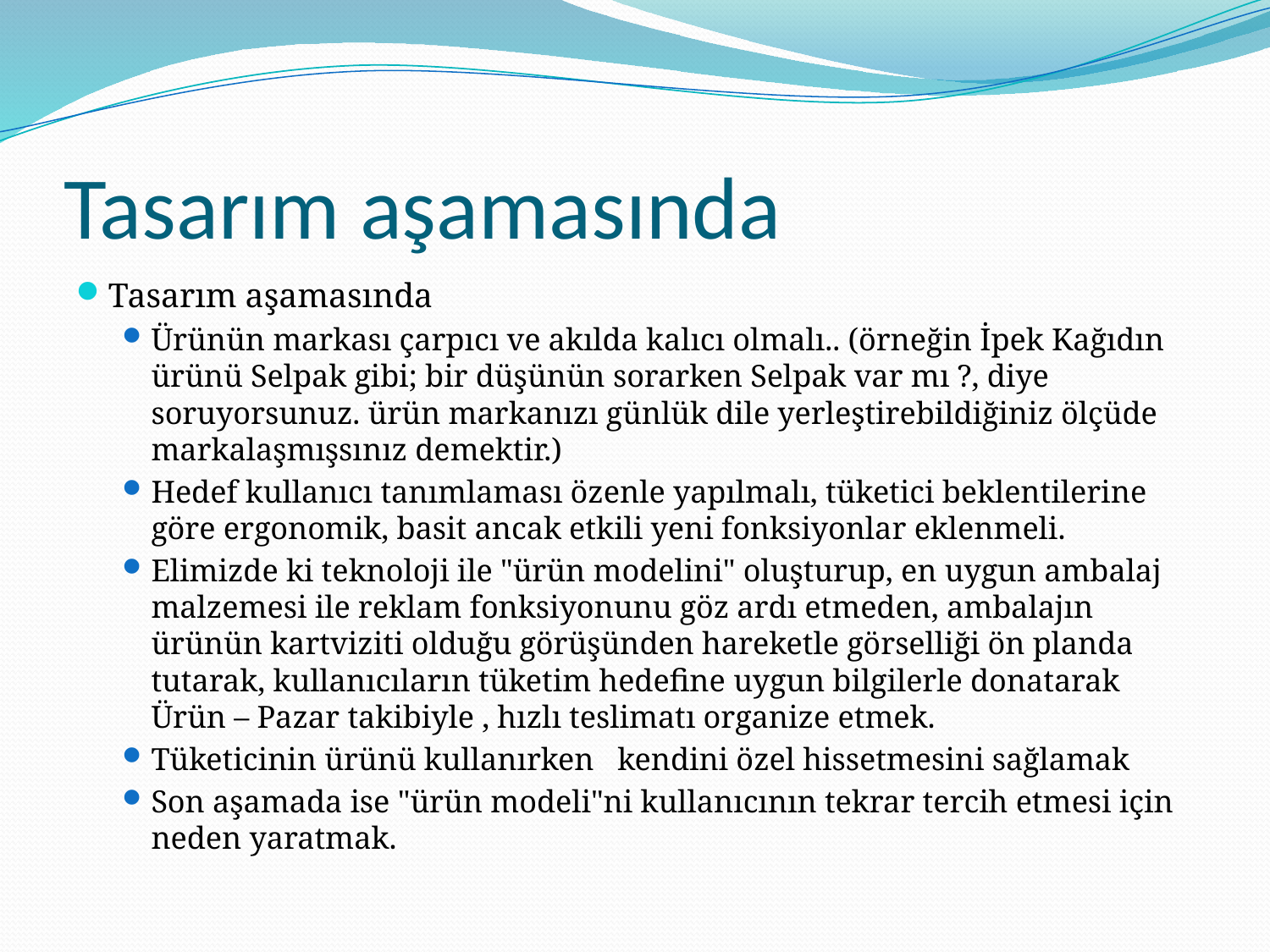

# Tasarım aşamasında
Tasarım aşamasında
Ürünün markası çarpıcı ve akılda kalıcı olmalı.. (örneğin İpek Kağıdın ürünü Selpak gibi; bir düşünün sorarken Selpak var mı ?, diye soruyorsunuz. ürün markanızı günlük dile yerleştirebildiğiniz ölçüde markalaşmışsınız demektir.)
Hedef kullanıcı tanımlaması özenle yapılmalı, tüketici beklentilerine göre ergonomik, basit ancak etkili yeni fonksiyonlar eklenmeli.
Elimizde ki teknoloji ile "ürün modelini" oluşturup, en uygun ambalaj malzemesi ile reklam fonksiyonunu göz ardı etmeden, ambalajın ürünün kartviziti olduğu görüşünden hareketle görselliği ön planda tutarak, kullanıcıların tüketim hedefine uygun bilgilerle donatarak Ürün – Pazar takibiyle , hızlı teslimatı organize etmek.
Tüketicinin ürünü kullanırken   kendini özel hissetmesini sağlamak
Son aşamada ise "ürün modeli"ni kullanıcının tekrar tercih etmesi için neden yaratmak.